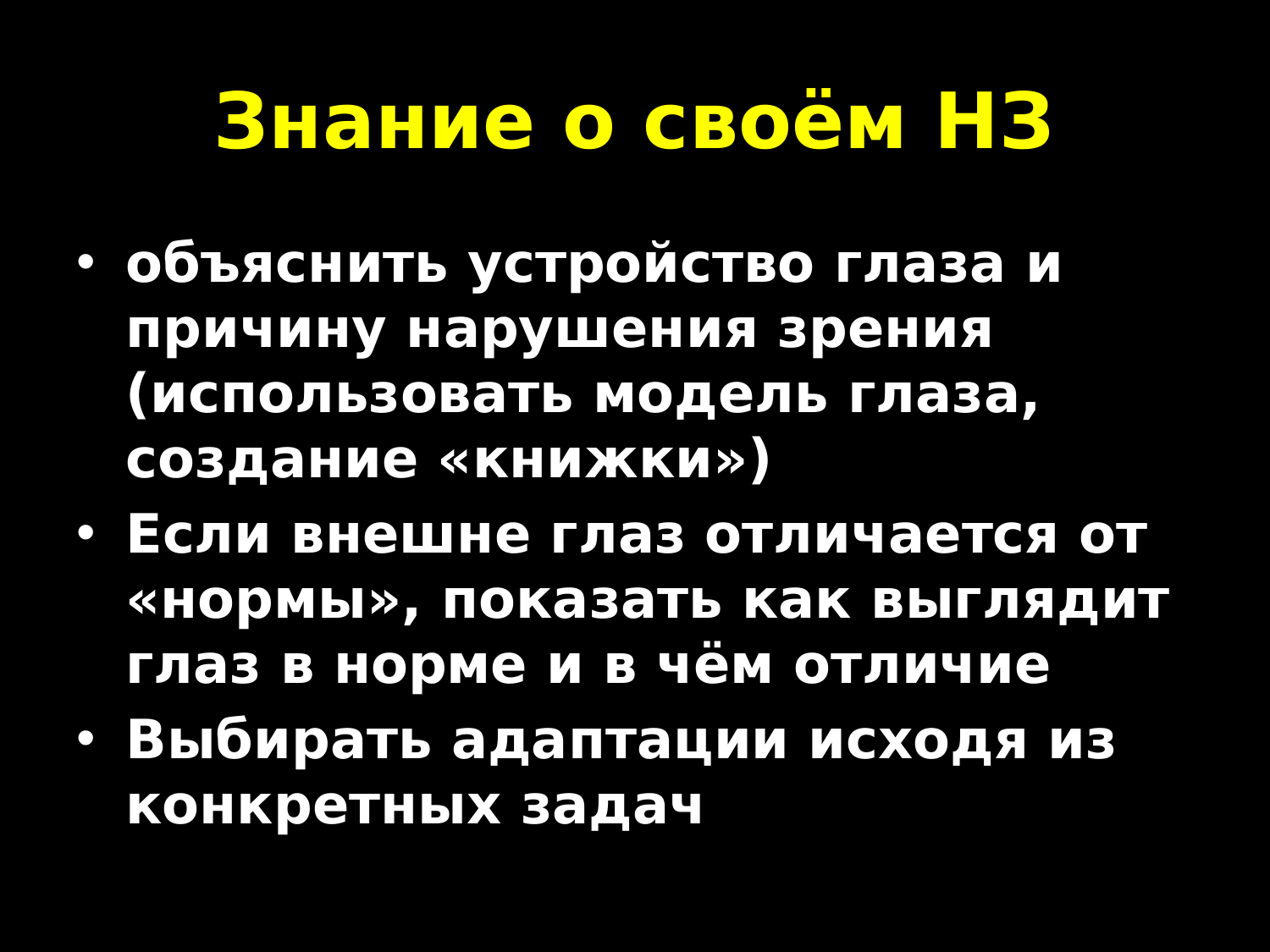

# Знание о своём НЗ
объяснить устройство глаза и причину нарушения зрения (использовать модель глаза, создание «книжки»)
Если внешне глаз отличается от «нормы», показать как выглядит глаз в норме и в чём отличие
Выбирать адаптации исходя из конкретных задач